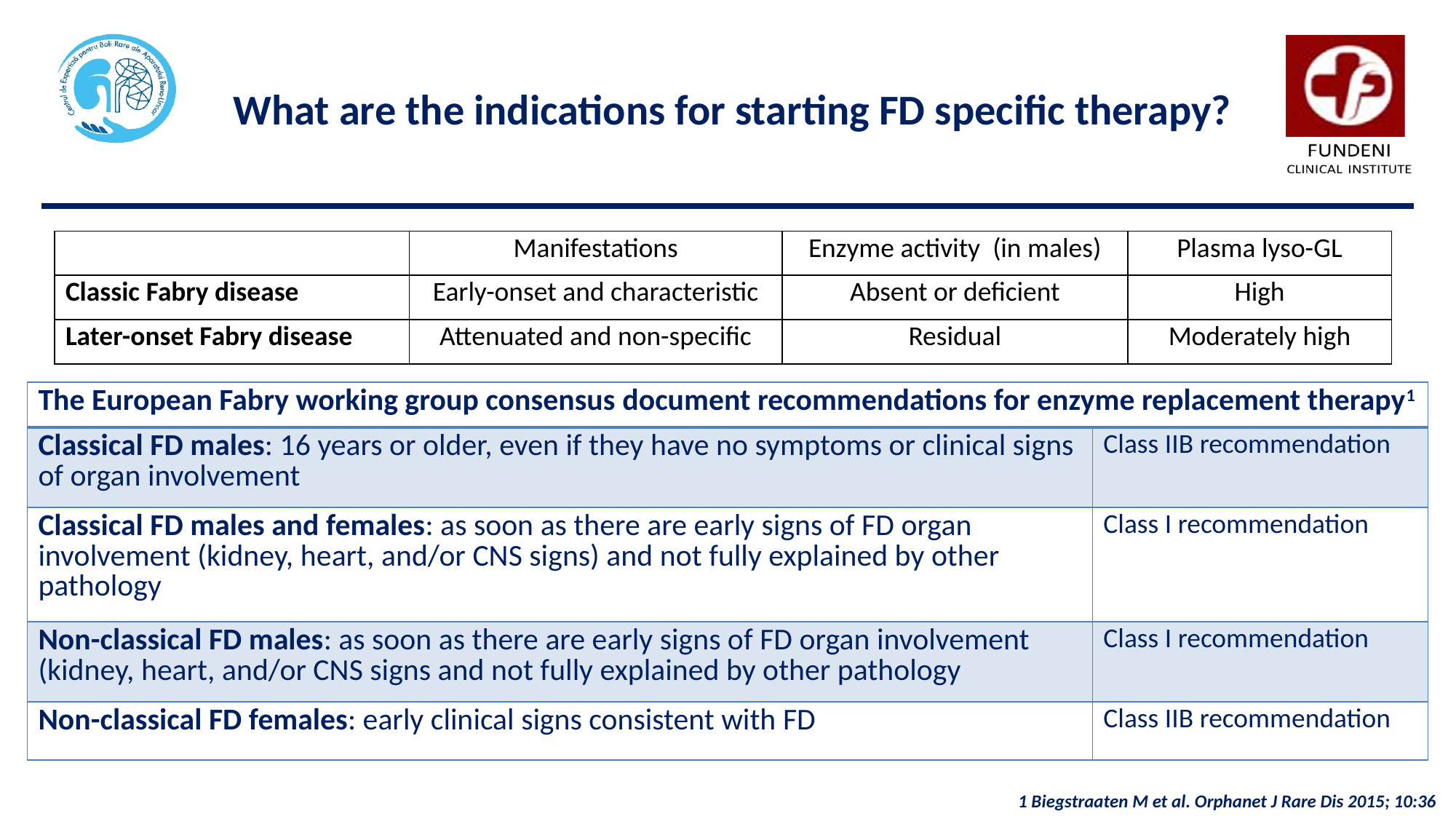

What are the indications for starting FD specific therapy?
|  | Manifestations | Enzyme activity (in males) | Plasma lyso-GL |
| --- | --- | --- | --- |
| Classic Fabry disease | Early-onset and characteristic | Absent or deficient | High |
| Later-onset Fabry disease | Attenuated and non-specific | Residual | Moderately high |
| The European Fabry working group consensus document recommendations for enzyme replacement therapy1 |  |
| --- | --- |
| Classical FD males: 16 years or older, even if they have no symptoms or clinical signs of organ involvement | Class IIB recommendation |
| Classical FD males and females: as soon as there are early signs of FD organ involvement (kidney, heart, and/or CNS signs) and not fully explained by other pathology | Class I recommendation |
| Non-classical FD males: as soon as there are early signs of FD organ involvement (kidney, heart, and/or CNS signs and not fully explained by other pathology | Class I recommendation |
| Non-classical FD females: early clinical signs consistent with FD | Class IIB recommendation |
1 Biegstraaten M et al. Orphanet J Rare Dis 2015; 10:36